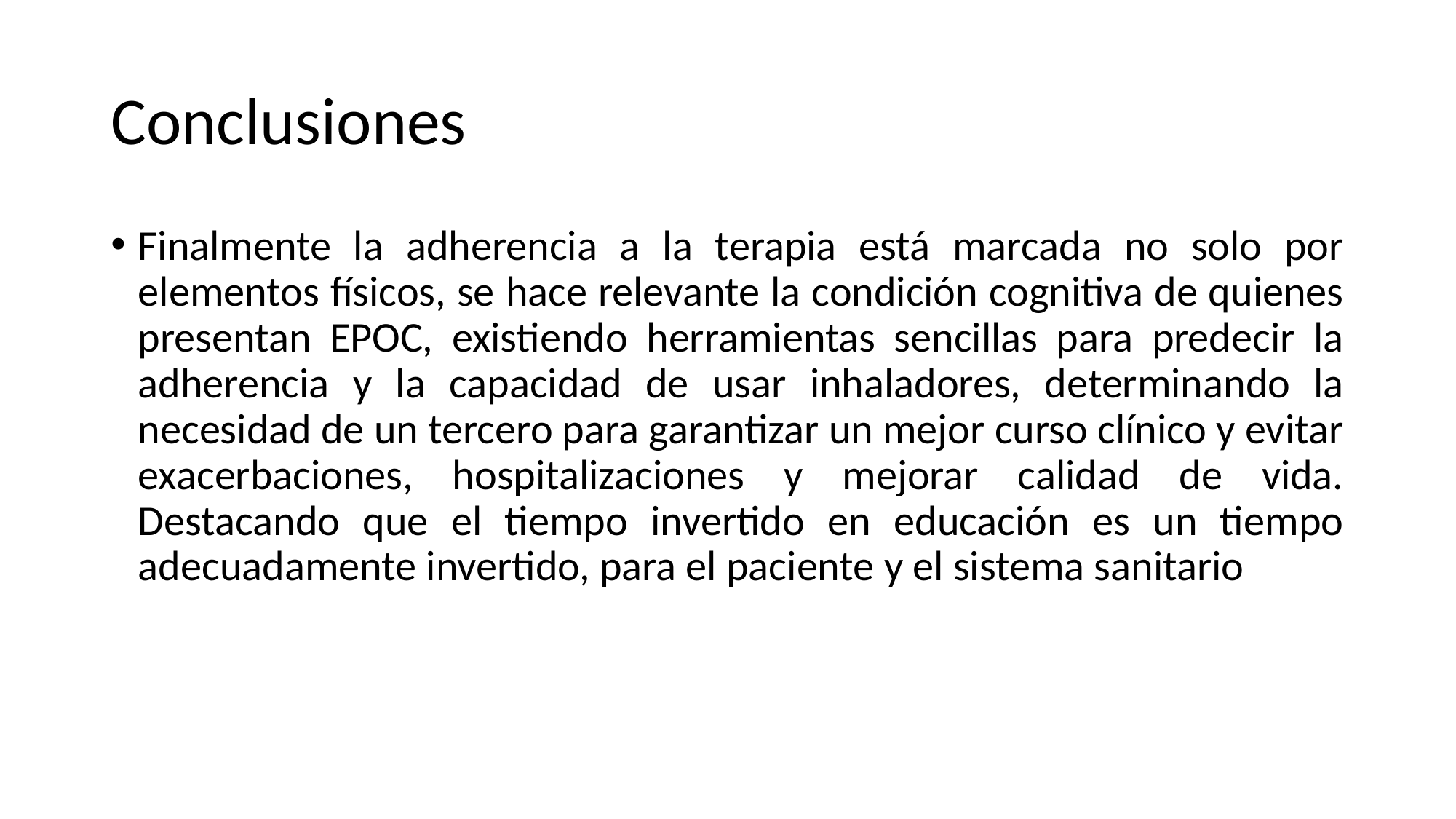

# Conclusiones
Finalmente la adherencia a la terapia está marcada no solo por elementos físicos, se hace relevante la condición cognitiva de quienes presentan EPOC, existiendo herramientas sencillas para predecir la adherencia y la capacidad de usar inhaladores, determinando la necesidad de un tercero para garantizar un mejor curso clínico y evitar exacerbaciones, hospitalizaciones y mejorar calidad de vida. Destacando que el tiempo invertido en educación es un tiempo adecuadamente invertido, para el paciente y el sistema sanitario